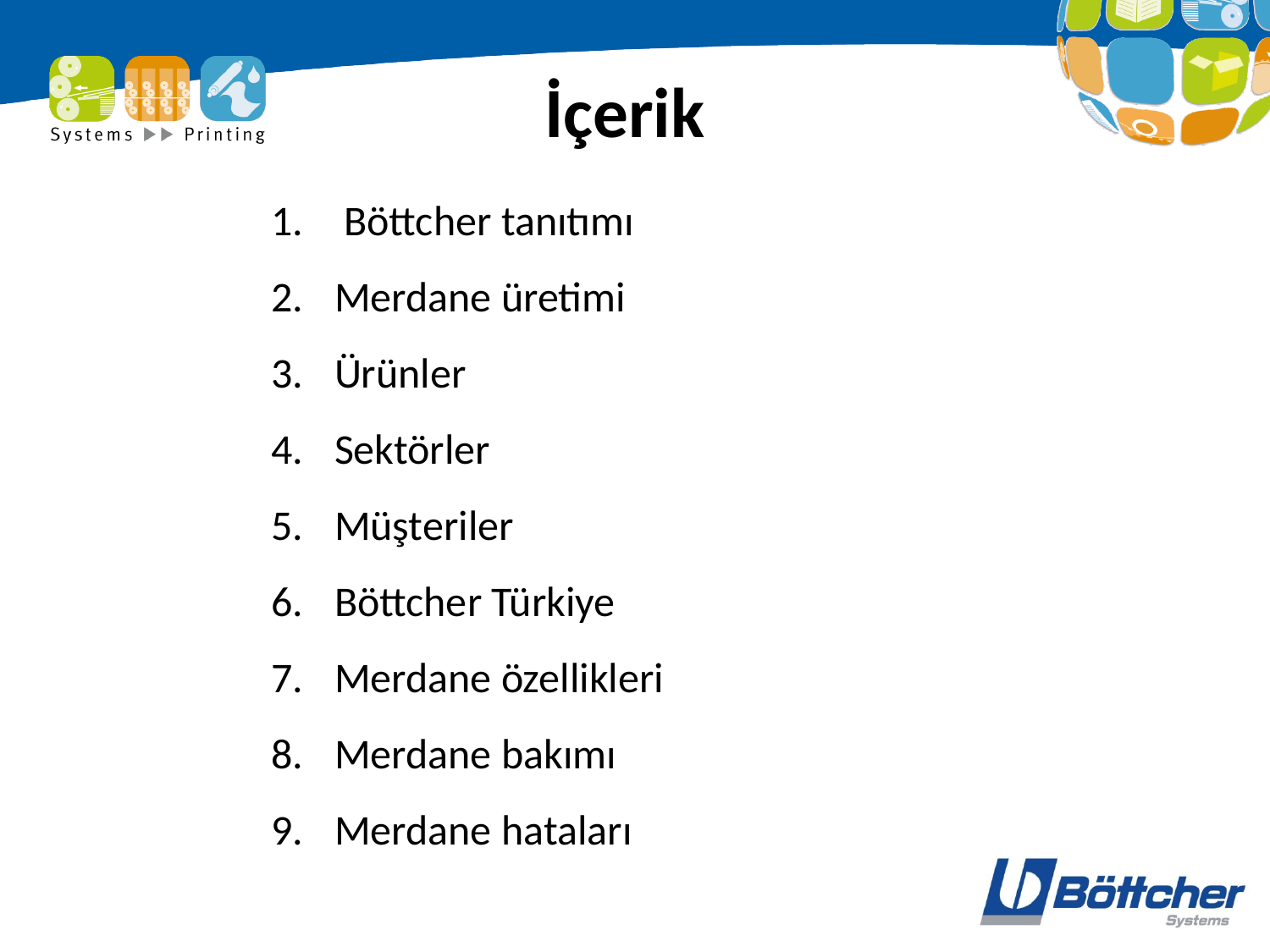

# İçerik
 Böttcher tanıtımı
Merdane üretimi
Ürünler
Sektörler
Müşteriler
Böttcher Türkiye
Merdane özellikleri
Merdane bakımı
Merdane hataları